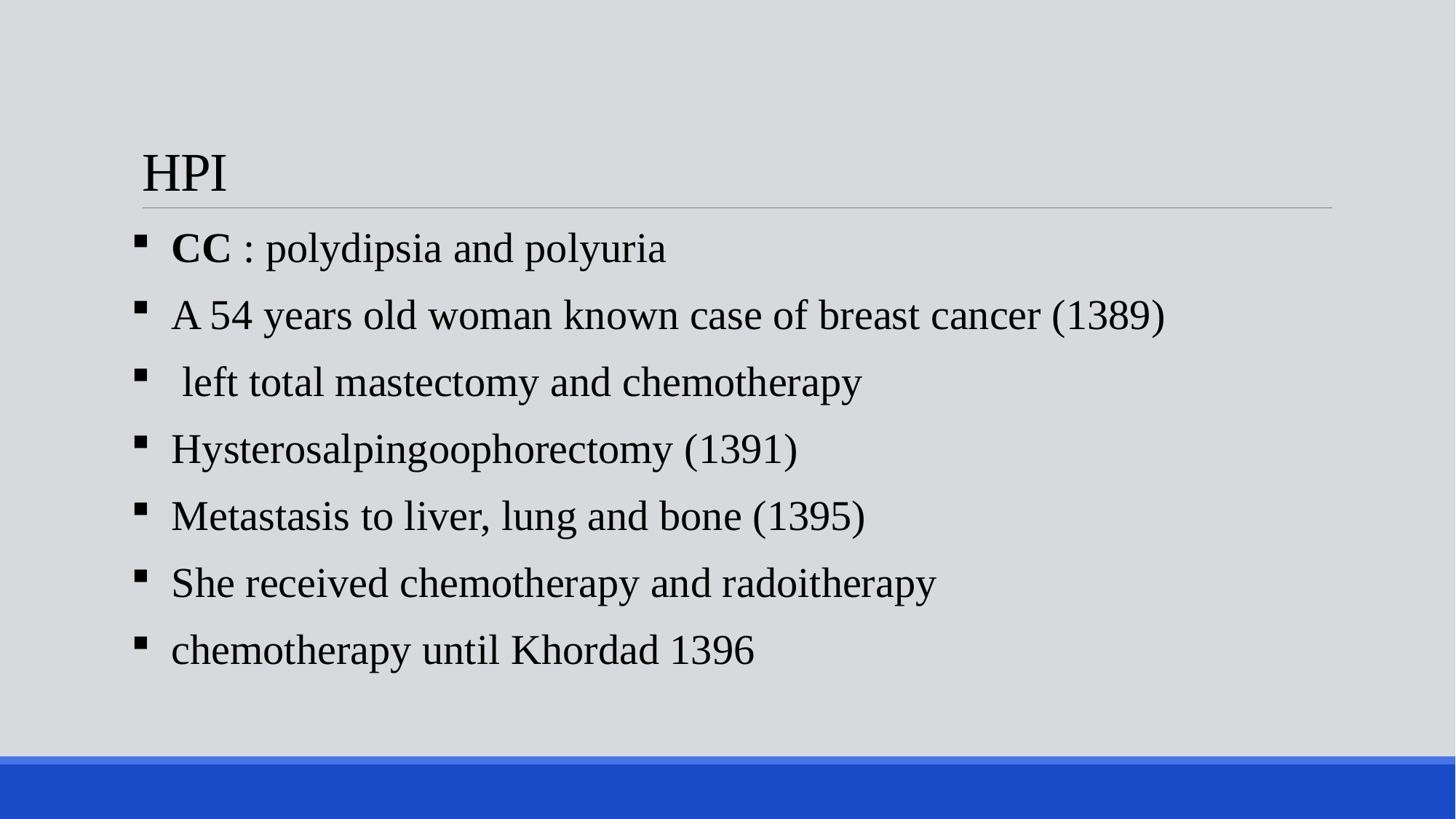

# HPI
  CC : polydipsia and polyuria
  A 54 years old woman known case of breast cancer (1389)
   left total mastectomy and chemotherapy
  Hysterosalpingoophorectomy (1391)
  Metastasis to liver, lung and bone (1395)
  She received chemotherapy and radoitherapy
  chemotherapy until Khordad 1396